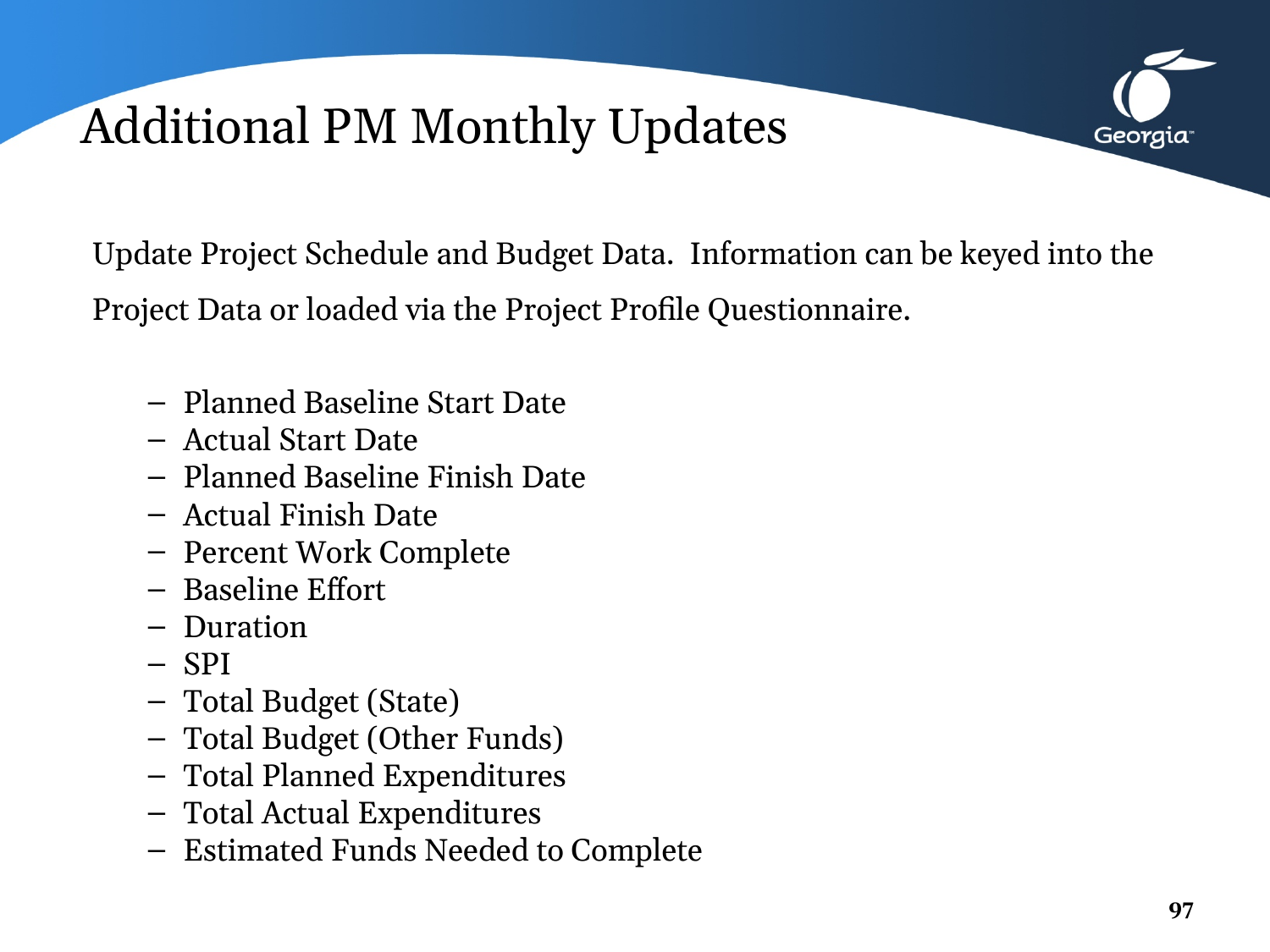

# Additional PM Monthly Updates
Update Project Schedule and Budget Data.  Information can be keyed into the Project Data or loaded via the Project Profile Questionnaire.

Planned Baseline Start Date
Actual Start Date
Planned Baseline Finish Date
Actual Finish Date
Percent Work Complete
Baseline Effort
Duration
SPI
Total Budget (State)
Total Budget (Other Funds)
Total Planned Expenditures
Total Actual Expenditures
Estimated Funds Needed to Complete

97